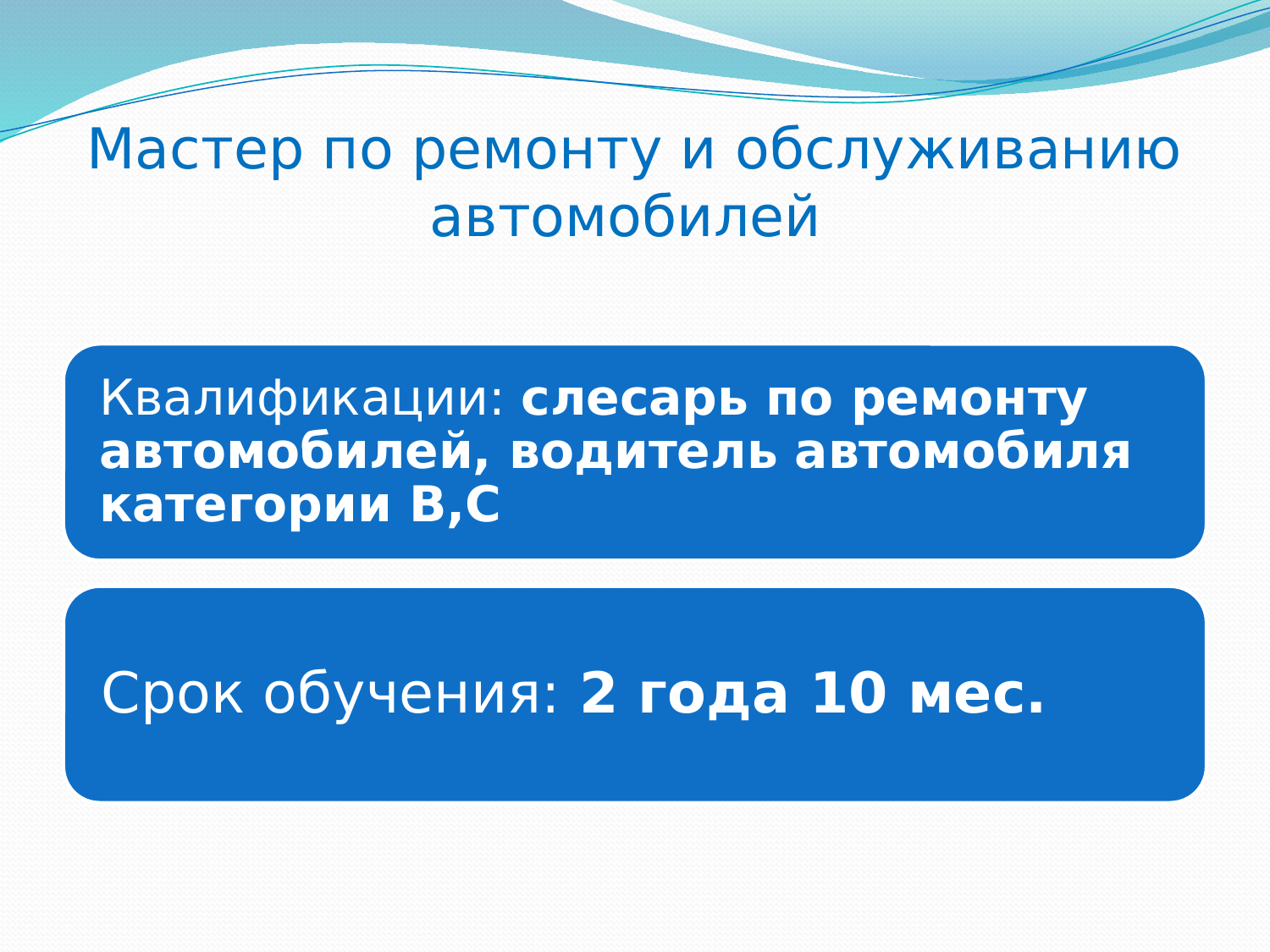

# Мастер по ремонту и обслуживанию автомобилей
Квалификации: слесарь по ремонту автомобилей, водитель автомобиля категории В,С
Срок обучения: 2 года 10 мес.